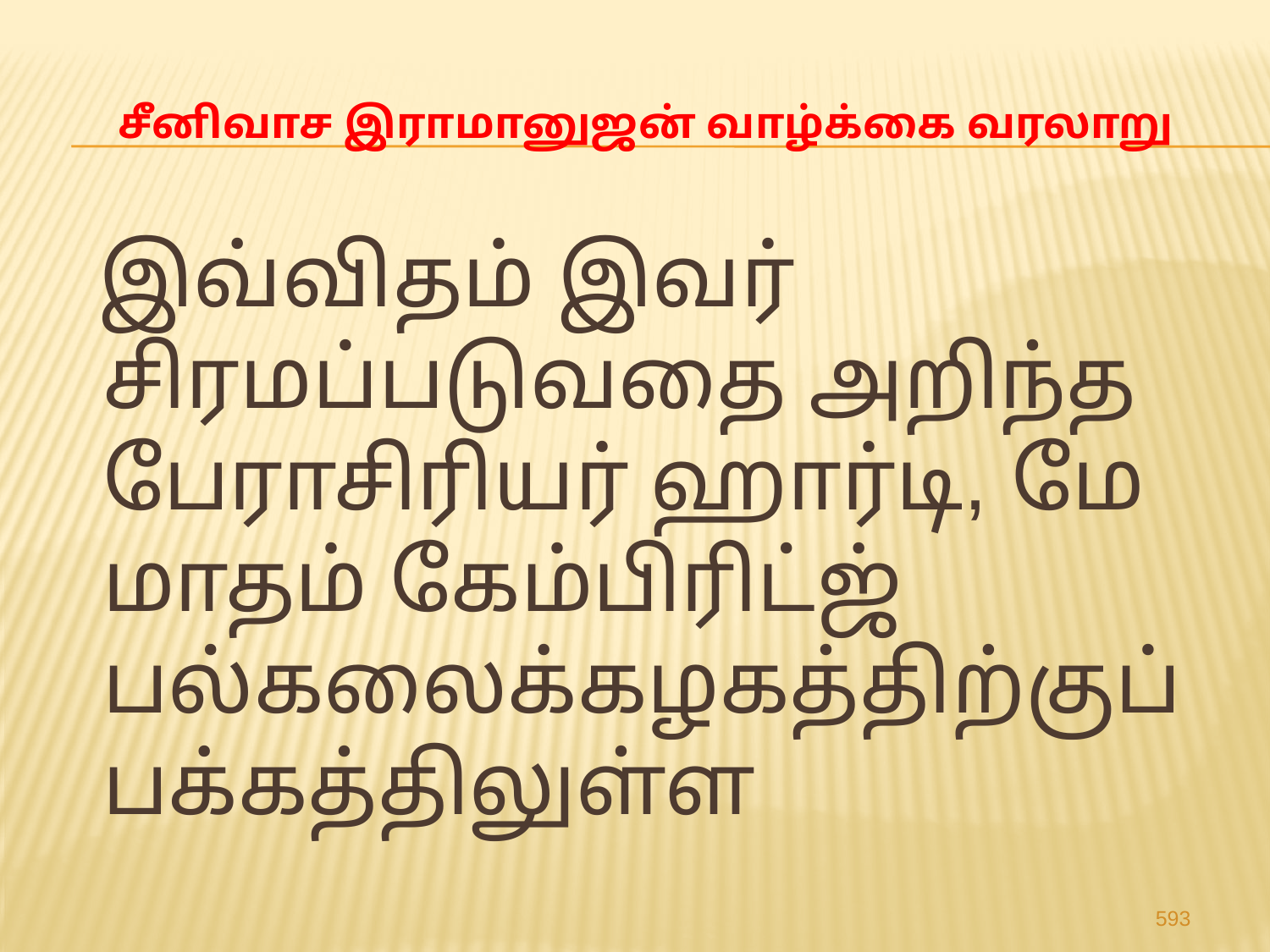

# சீனிவாச இராமானுஜன் வாழ்க்கை வரலாறு
   இவ்விதம் இவர் சிரமப்படுவதை அறிந்த பேராசிரியர் ஹார்டி, மே மாதம் கேம்பிரிட்ஜ் பல்கலைக்கழகத்திற்குப் பக்கத்திலுள்ள

593